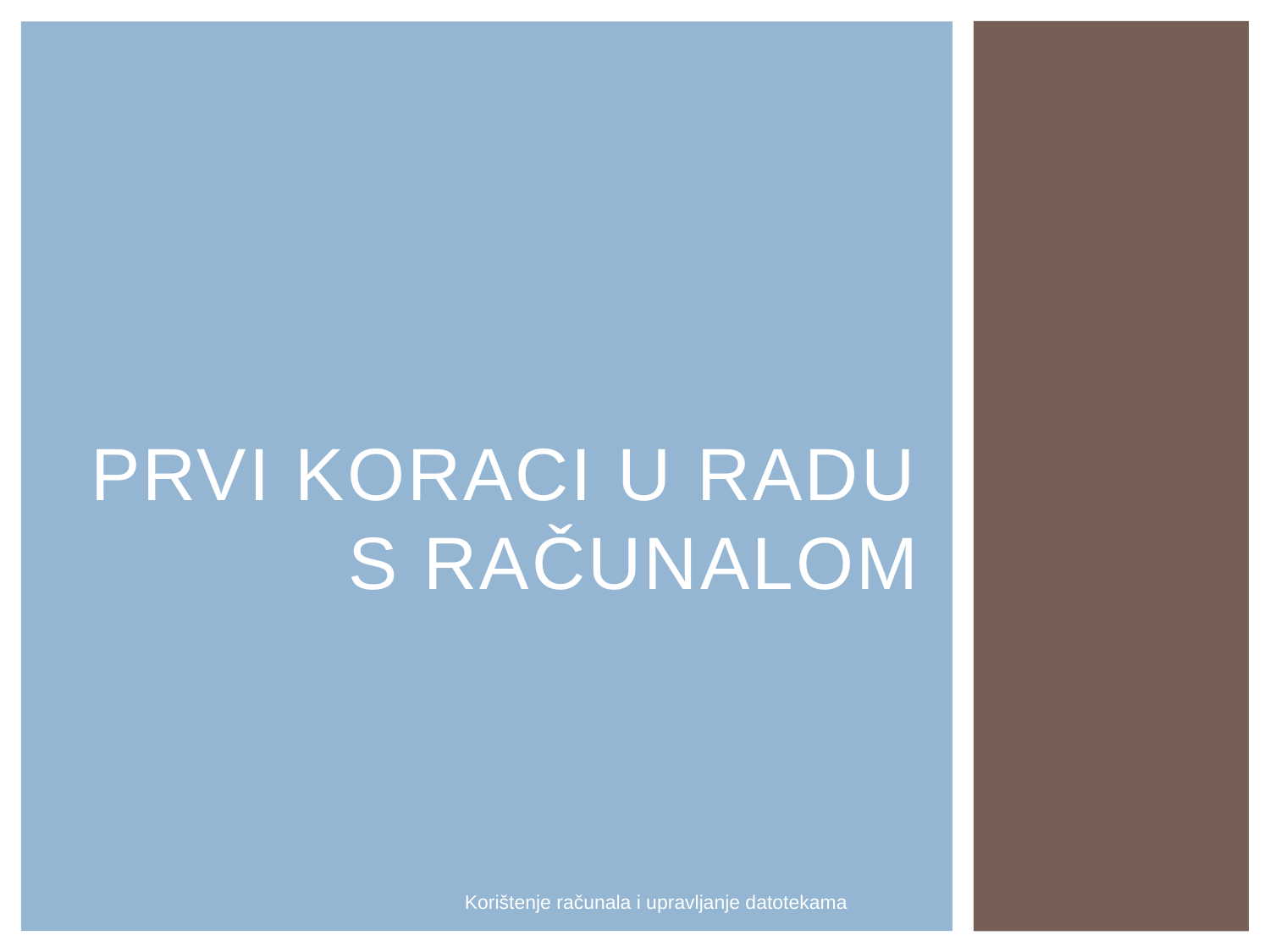

# Prvi koraci u radu s računalom
Korištenje računala i upravljanje datotekama